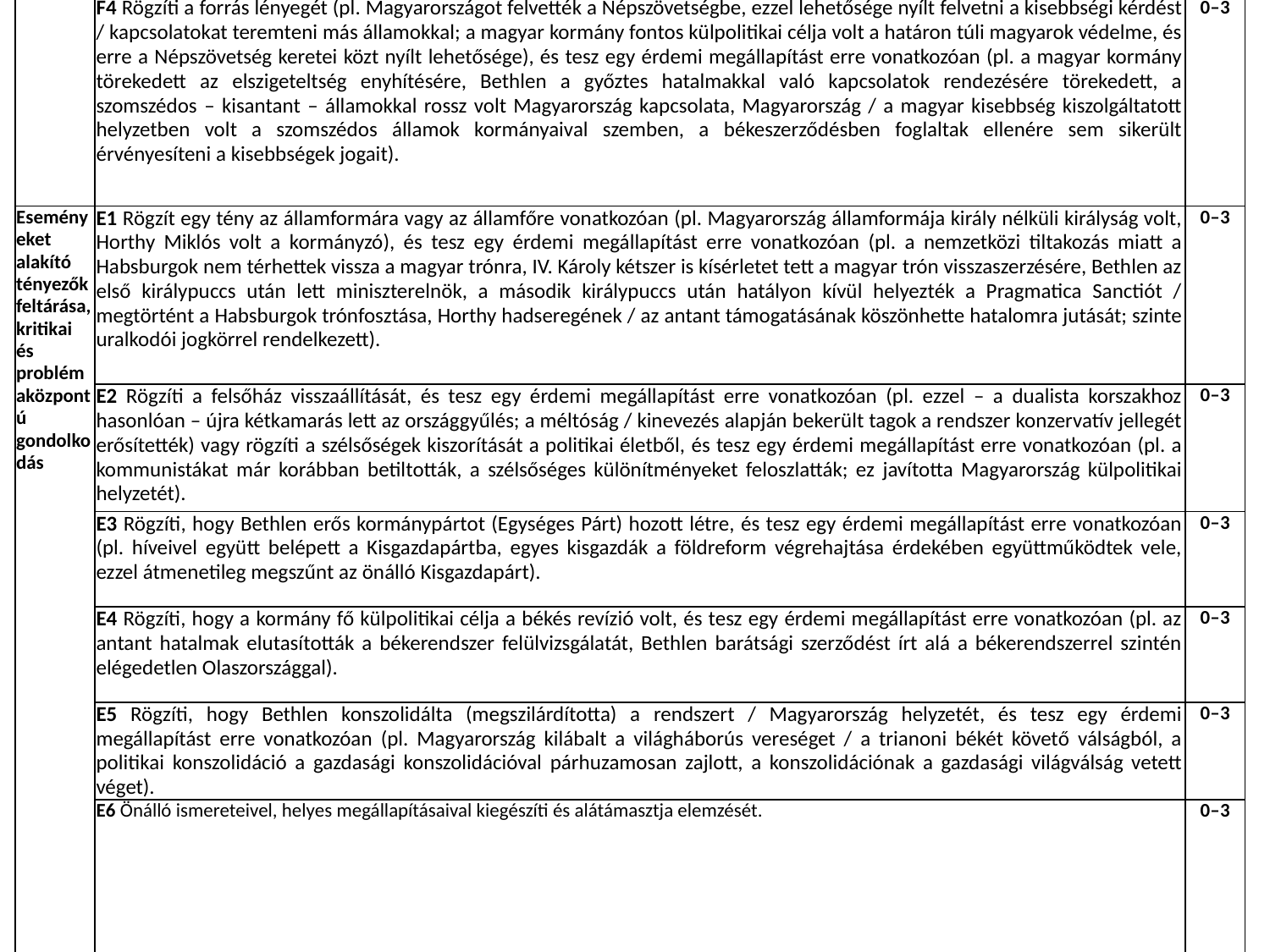

|  | F4 Rögzíti a forrás lényegét (pl. Magyarországot felvették a Népszövetségbe, ezzel lehetősége nyílt felvetni a kisebbségi kérdést / kapcsolatokat teremteni más államokkal; a magyar kormány fontos külpolitikai célja volt a határon túli magyarok védelme, és erre a Népszövetség keretei közt nyílt lehetősége), és tesz egy érdemi megállapítást erre vonatkozóan (pl. a magyar kormány törekedett az elszigeteltség enyhítésére, Bethlen a győztes hatalmakkal való kapcsolatok rendezésére törekedett, a szomszédos – kisantant – államokkal rossz volt Magyarország kapcsolata, Magyarország / a magyar kisebbség kiszolgáltatott helyzetben volt a szomszédos államok kormányaival szemben, a békeszerződésben foglaltak ellenére sem sikerült érvényesíteni a kisebbségek jogait). | 0–3 |
| --- | --- | --- |
| Eseményeket alakító tényezők feltárása, kritikai és problémaközpontú gondolkodás | E1 Rögzít egy tény az államformára vagy az államfőre vonatkozóan (pl. Magyarország államformája király nélküli királyság volt, Horthy Miklós volt a kormányzó), és tesz egy érdemi megállapítást erre vonatkozóan (pl. a nemzetközi tiltakozás miatt a Habsburgok nem térhettek vissza a magyar trónra, IV. Károly kétszer is kísérletet tett a magyar trón visszaszerzésére, Bethlen az első királypuccs után lett miniszterelnök, a második királypuccs után hatályon kívül helyezték a Pragmatica Sanctiót / megtörtént a Habsburgok trónfosztása, Horthy hadseregének / az antant támogatásának köszönhette hatalomra jutását; szinte uralkodói jogkörrel rendelkezett). | 0–3 |
| --- | --- | --- |
|  | E2 Rögzíti a felsőház visszaállítását, és tesz egy érdemi megállapítást erre vonatkozóan (pl. ezzel – a dualista korszakhoz hasonlóan – újra kétkamarás lett az országgyűlés; a méltóság / kinevezés alapján bekerült tagok a rendszer konzervatív jellegét erősítették) vagy rögzíti a szélsőségek kiszorítását a politikai életből, és tesz egy érdemi megállapítást erre vonatkozóan (pl. a kommunistákat már korábban betiltották, a szélsőséges különítményeket feloszlatták; ez javította Magyarország külpolitikai helyzetét). | 0–3 |
|  | E3 Rögzíti, hogy Bethlen erős kormánypártot (Egységes Párt) hozott létre, és tesz egy érdemi megállapítást erre vonatkozóan (pl. híveivel együtt belépett a Kisgazdapártba, egyes kisgazdák a földreform végrehajtása érdekében együttműködtek vele, ezzel átmenetileg megszűnt az önálló Kisgazdapárt). | 0–3 |
|  | E4 Rögzíti, hogy a kormány fő külpolitikai célja a békés revízió volt, és tesz egy érdemi megállapítást erre vonatkozóan (pl. az antant hatalmak elutasították a békerendszer felülvizsgálatát, Bethlen barátsági szerződést írt alá a békerendszerrel szintén elégedetlen Olaszországgal). | 0–3 |
|  | E5 Rögzíti, hogy Bethlen konszolidálta (megszilárdította) a rendszert / Magyarország helyzetét, és tesz egy érdemi megállapítást erre vonatkozóan (pl. Magyarország kilábalt a világháborús vereséget / a trianoni békét követő válságból, a politikai konszolidáció a gazdasági konszolidációval párhuzamosan zajlott, a konszolidációnak a gazdasági világválság vetett véget). | 0–3 |
|  | E6 Önálló ismereteivel, helyes megállapításaival kiegészíti és alátámasztja elemzését. | 0–3 |
| Ugyanaz a válasz nem fogadható el két külön tartalmi elem (forráshasználat, eseményeket alakító tényezők) pontozásánál is. |  |  |
| A FELADATBAN ELÉRHETŐ ÖSSZPONTSZÁM |  | 50 |
| ELÉRHETŐ VIZSGAPONTSZÁM |  | 50 |